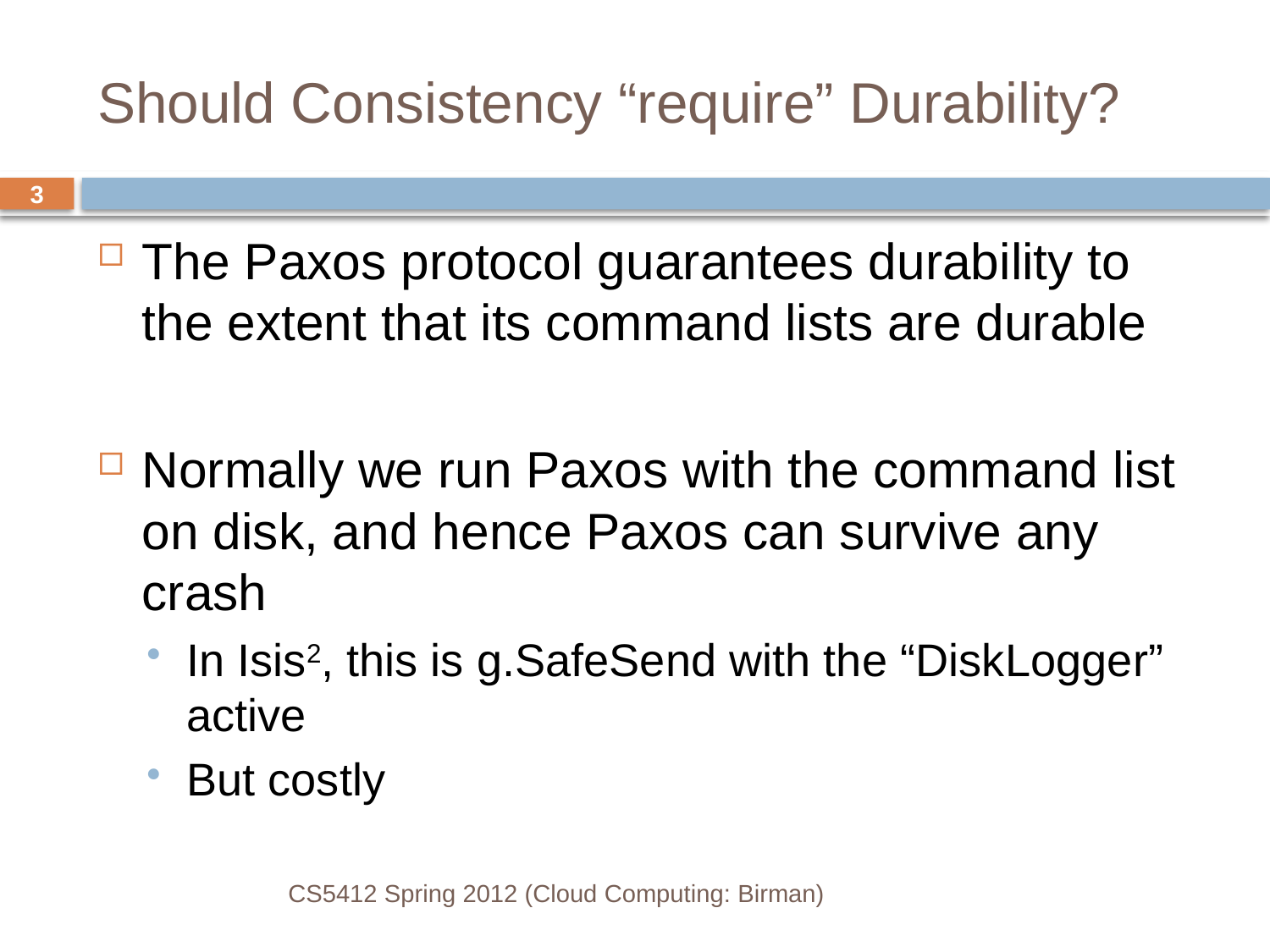

# Should Consistency “require” Durability?
3
The Paxos protocol guarantees durability to the extent that its command lists are durable

Normally we run Paxos with the command list on disk, and hence Paxos can survive any crash
In Isis2, this is g.SafeSend with the “DiskLogger” active
But costly
CS5412 Spring 2012 (Cloud Computing: Birman)